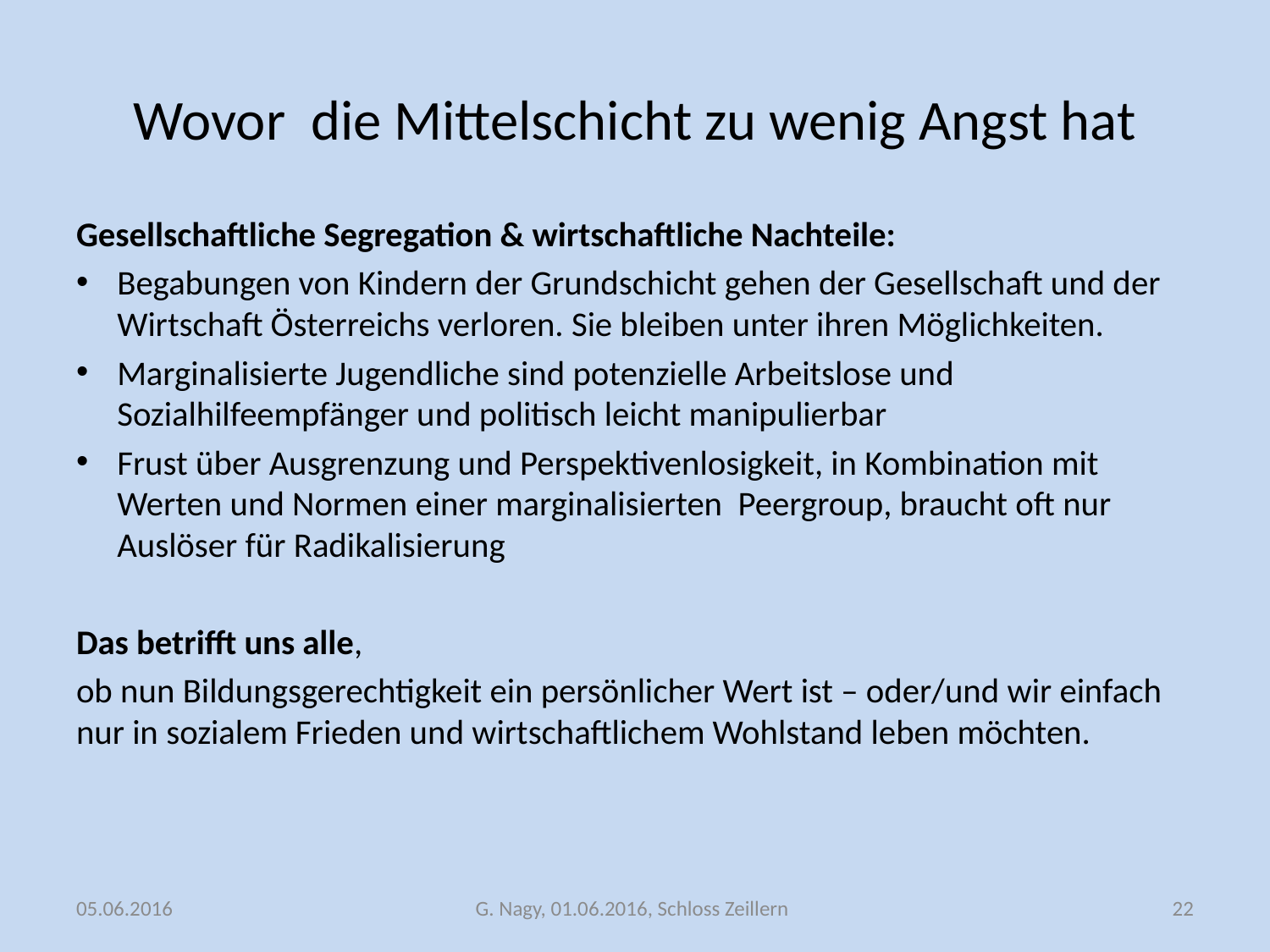

# Wovor  die Mittelschicht zu wenig Angst hat
Gesellschaftliche Segregation & wirtschaftliche Nachteile:
Begabungen von Kindern der Grundschicht gehen der Gesellschaft und der Wirtschaft Österreichs verloren. Sie bleiben unter ihren Möglichkeiten.
Marginalisierte Jugendliche sind potenzielle Arbeitslose und Sozialhilfeempfänger und politisch leicht manipulierbar
Frust über Ausgrenzung und Perspektivenlosigkeit, in Kombination mit Werten und Normen einer marginalisierten  Peergroup, braucht oft nur Auslöser für Radikalisierung

Das betrifft uns alle,
ob nun Bildungsgerechtigkeit ein persönlicher Wert ist – oder/und wir einfach nur in sozialem Frieden und wirtschaftlichem Wohlstand leben möchten.

05.06.2016
G. Nagy, 01.06.2016, Schloss Zeillern
22